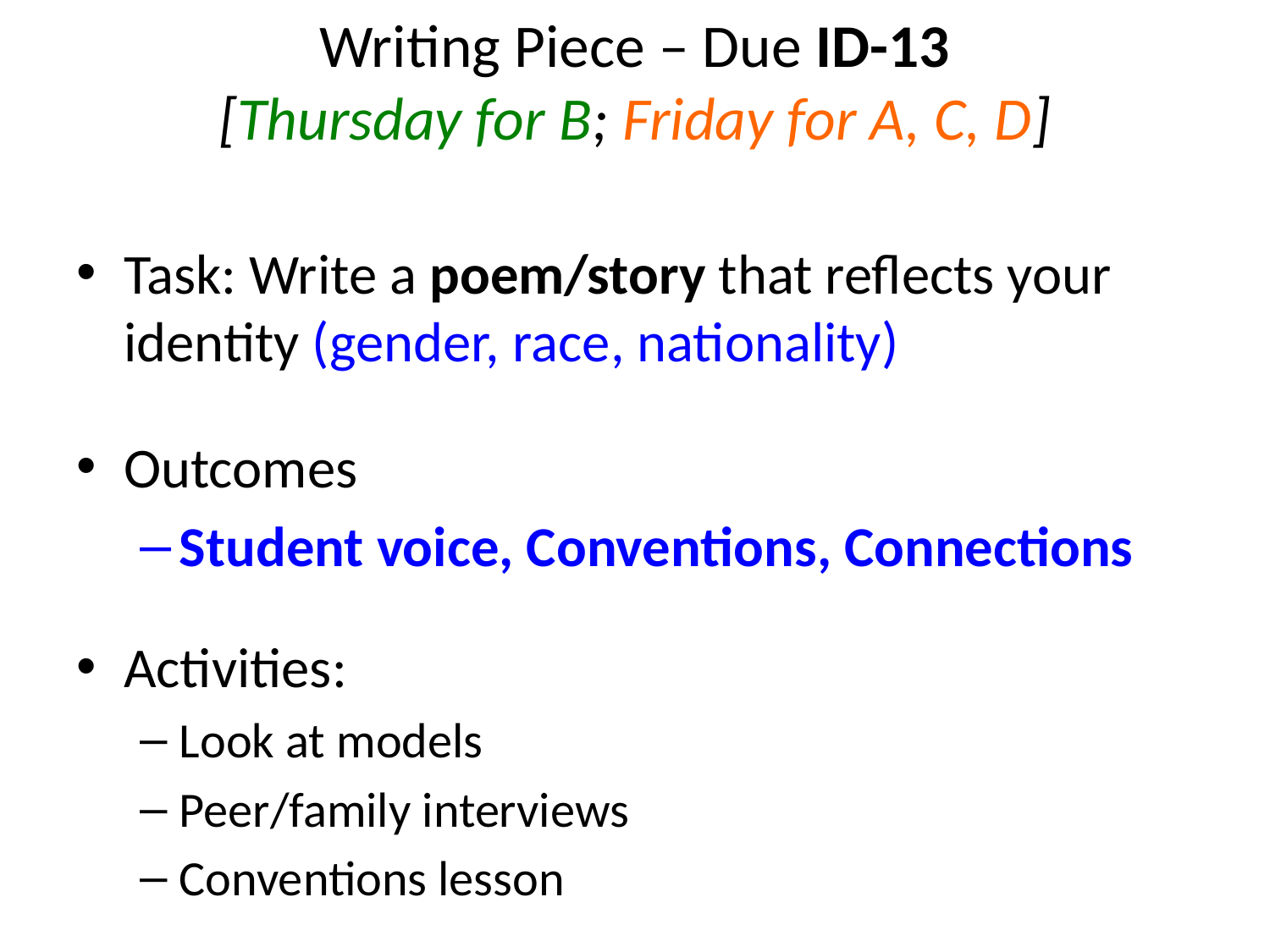

# Writing Piece – Due ID-13 [Thursday for B; Friday for A, C, D]
Task: Write a poem/story that reflects your identity (gender, race, nationality)

Outcomes
Student voice, Conventions, Connections

Activities:
Look at models
Peer/family interviews
Conventions lesson